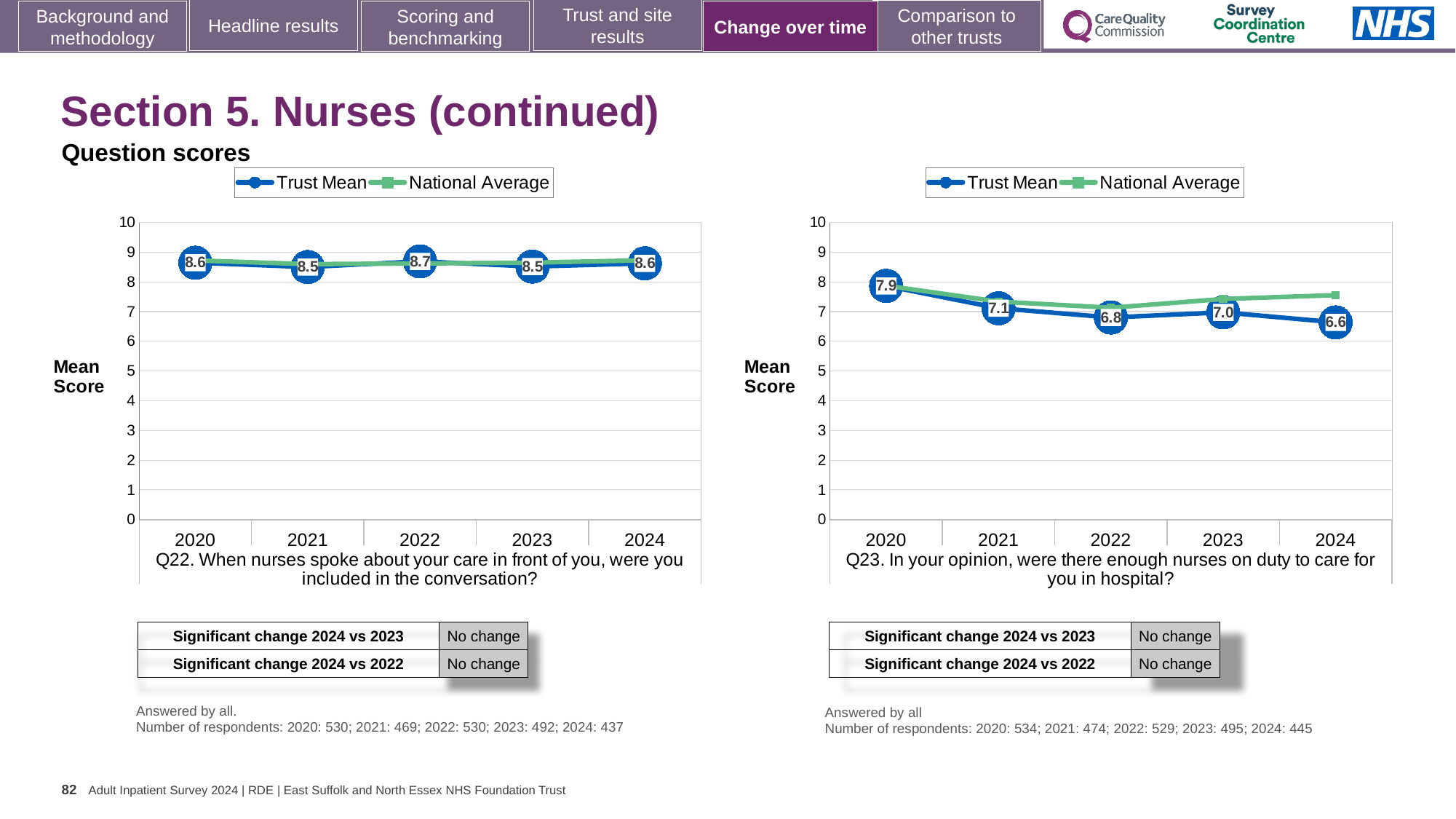

# Section 5. Nurses (continued)
Question scores

### Chart

| Category | Trust Mean | National Average |
|---|---|---|
| 2020 | 8.645953350112437 | 8.7236833998789 |
| 2021 | 8.500802707669957 | 8.597849585287333 |
| 2022 | 8.690736112650603 | 8.620818019232726 |
| 2023 | 8.515924221356759 | 8.647785295224693 |
| 2024 | 8.62474550153857 | 8.72793031996795 |

### Chart

| Category | Trust Mean | National Average |
|---|---|---|
| 2020 | 7.86568454210602 | 7.872189679197843 |
| 2021 | 7.113809586403979 | 7.337001090444097 |
| 2022 | 6.801818763054452 | 7.131068972405187 |
| 2023 | 6.975497979835855 | 7.426002125424722 |
| 2024 | 6.638363561799428 | 7.554067821635136 |
| Significant change 2024 vs 2023 | No change |
| --- | --- |
| Significant change 2024 vs 2022 | No change |
| Significant change 2024 vs 2023 | No change |
| --- | --- |
| Significant change 2024 vs 2022 | No change |
Answered by all.
Number of respondents: 2020: 530; 2021: 469; 2022: 530; 2023: 492; 2024: 437

Answered by all
Number of respondents: 2020: 534; 2021: 474; 2022: 529; 2023: 495; 2024: 445

82